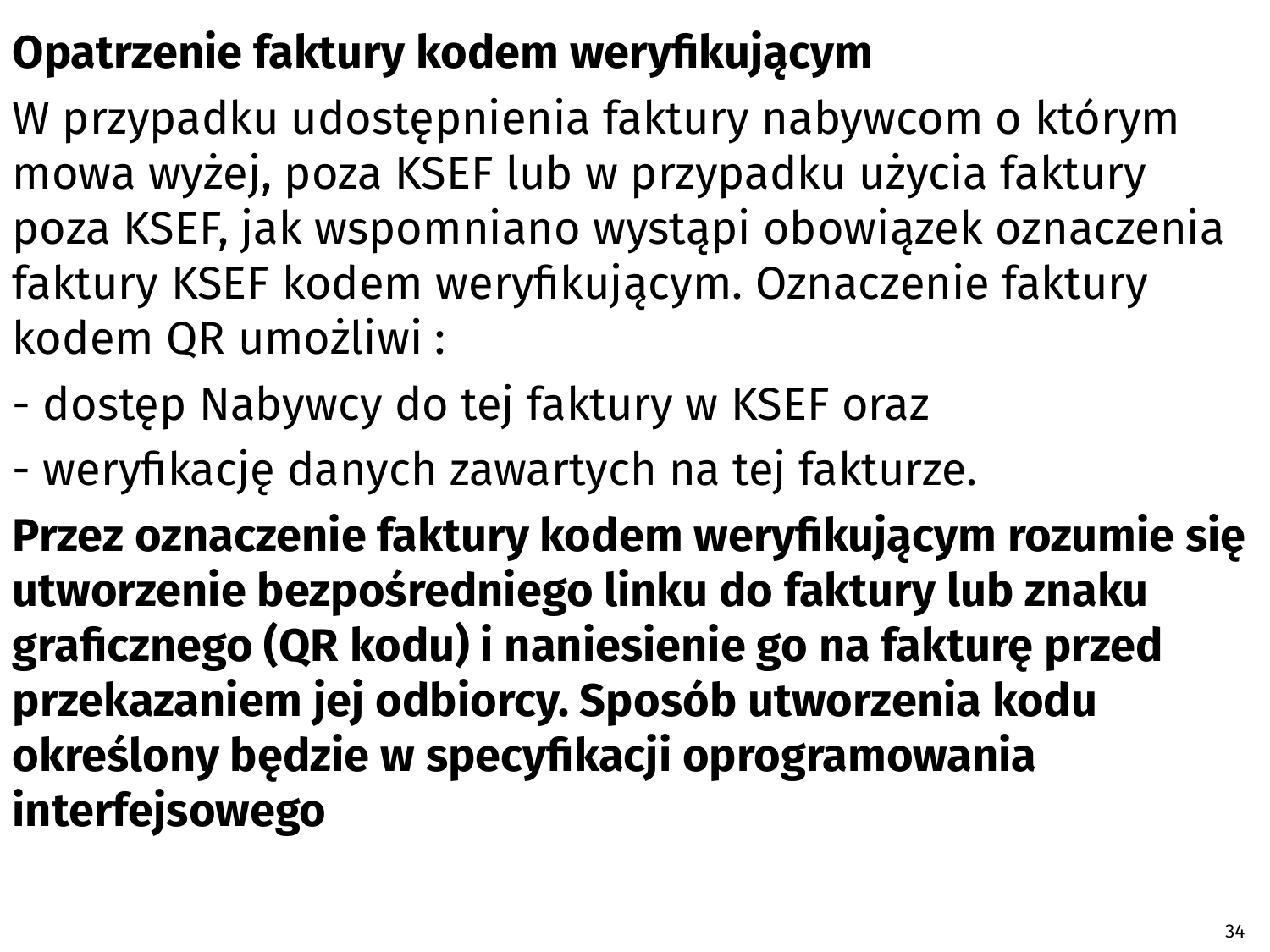

Opatrzenie faktury kodem weryfikującym
W przypadku udostępnienia faktury nabywcom o którym mowa wyżej, poza KSEF lub w przypadku użycia faktury poza KSEF, jak wspomniano wystąpi obowiązek oznaczenia faktury KSEF kodem weryfikującym. Oznaczenie faktury kodem QR umożliwi :
- dostęp Nabywcy do tej faktury w KSEF oraz
- weryfikację danych zawartych na tej fakturze.
Przez oznaczenie faktury kodem weryfikującym rozumie się utworzenie bezpośredniego linku do faktury lub znaku graficznego (QR kodu) i naniesienie go na fakturę przed przekazaniem jej odbiorcy. Sposób utworzenia kodu określony będzie w specyfikacji oprogramowania interfejsowego

#
34